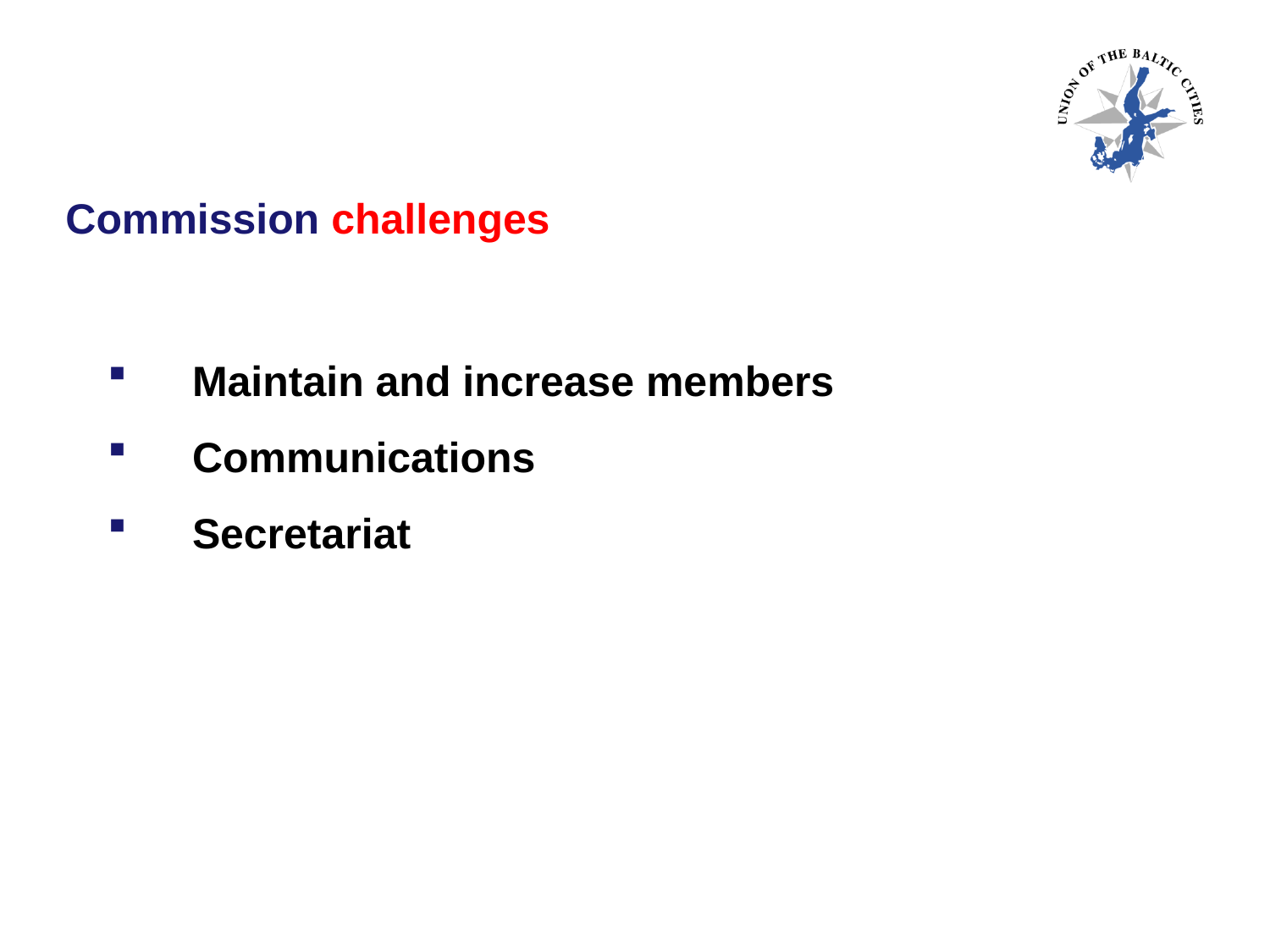

# Commission challenges
Maintain and increase members
Communications
Secretariat